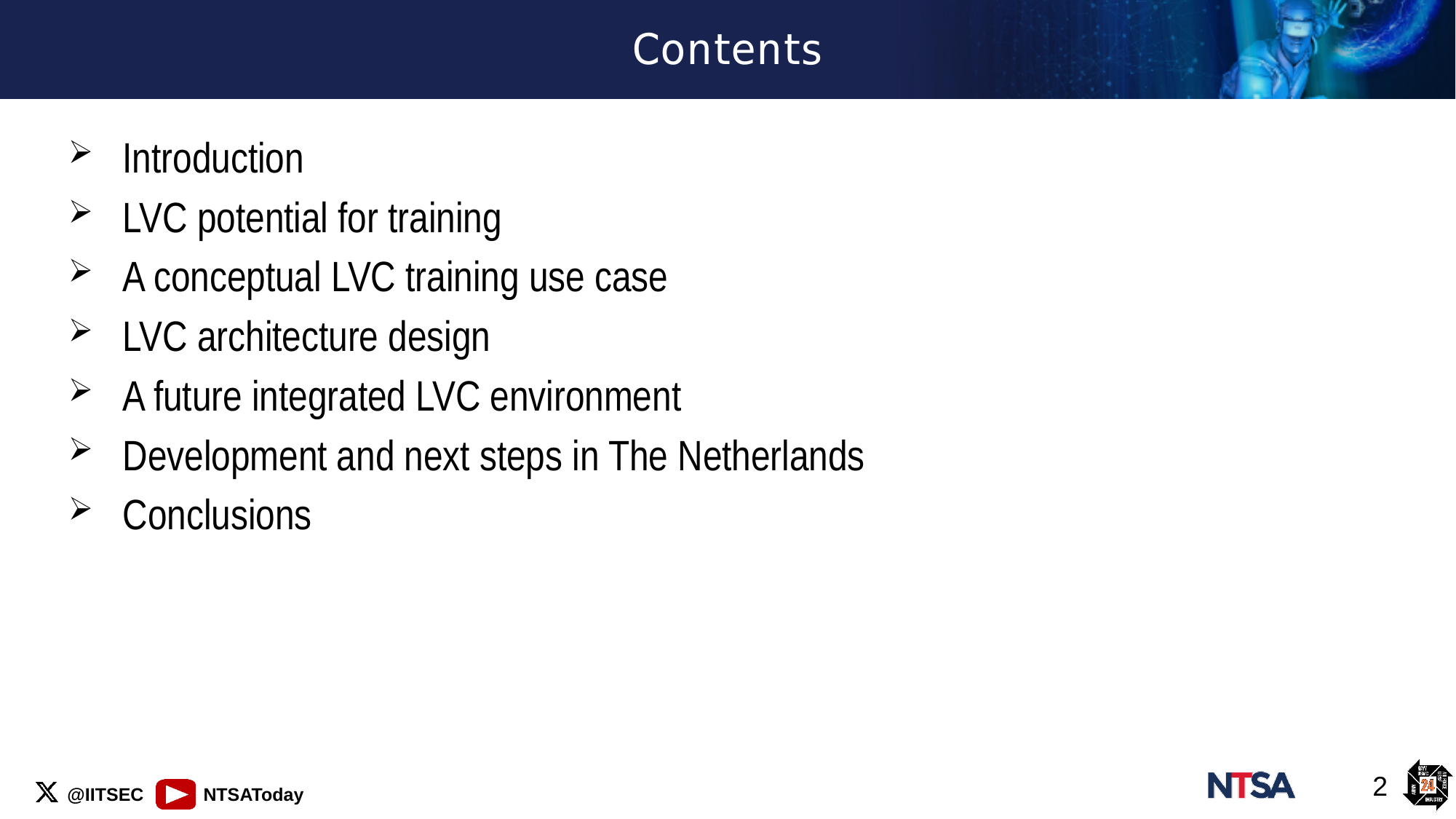

# Contents
Introduction
LVC potential for training
A conceptual LVC training use case
LVC architecture design
A future integrated LVC environment
Development and next steps in The Netherlands
Conclusions

2